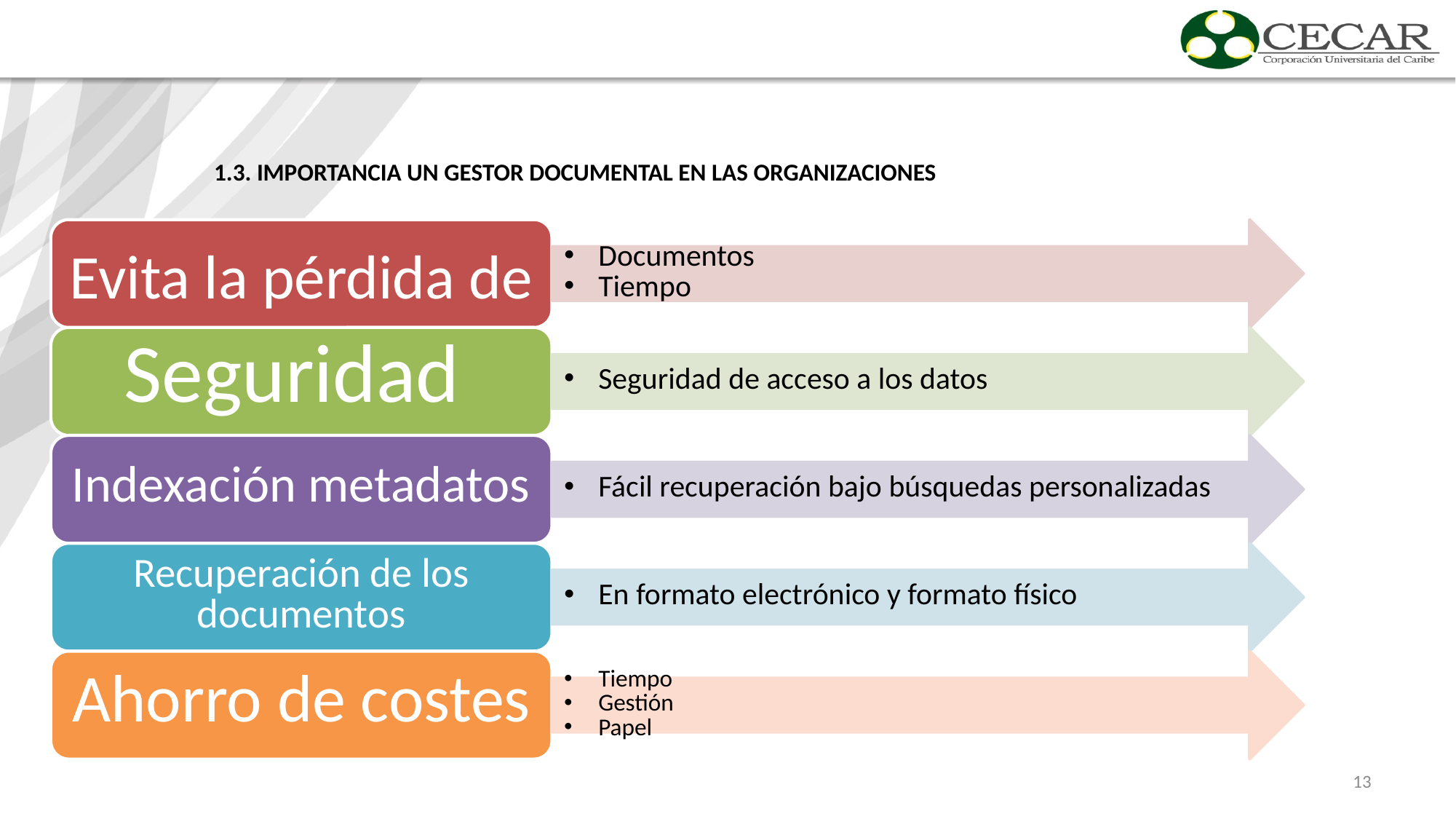

1.3. IMPORTANCIA UN GESTOR DOCUMENTAL EN LAS ORGANIZACIONES
Evita la pérdida de
Documentos
Tiempo
Seguridad
Tiempo
Gestión
Ahorro de costes
Indexación metadatos
Recuperación de los documentos
En formato electrónico y formato físico
Fácil recuperación bajo búsquedas personalizadas
Seguridad de acceso a los datos
Papel
13